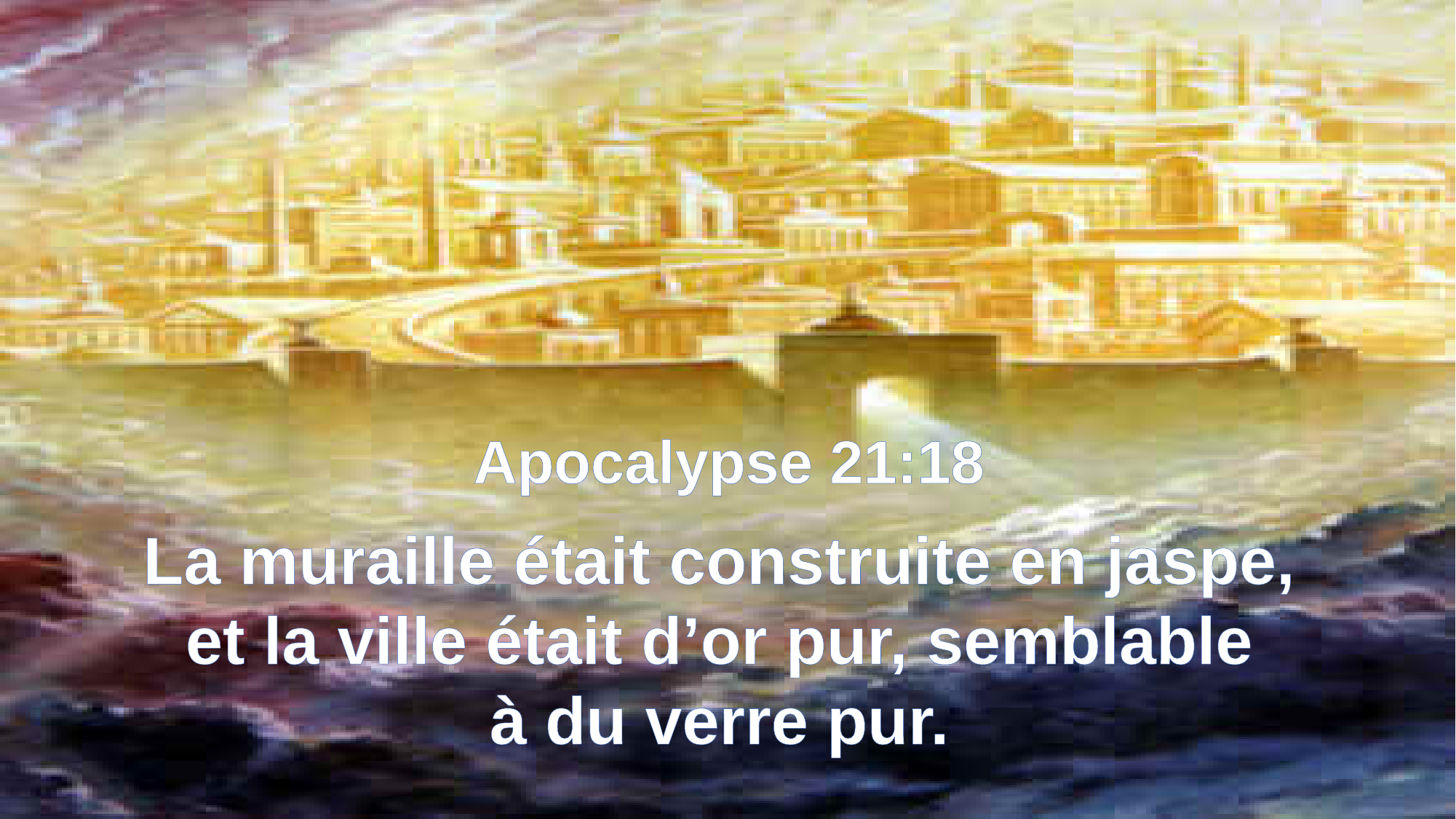

Apocalypse 21:18

La muraille était construite en jaspe,
et la ville était d’or pur, semblable
à du verre pur.